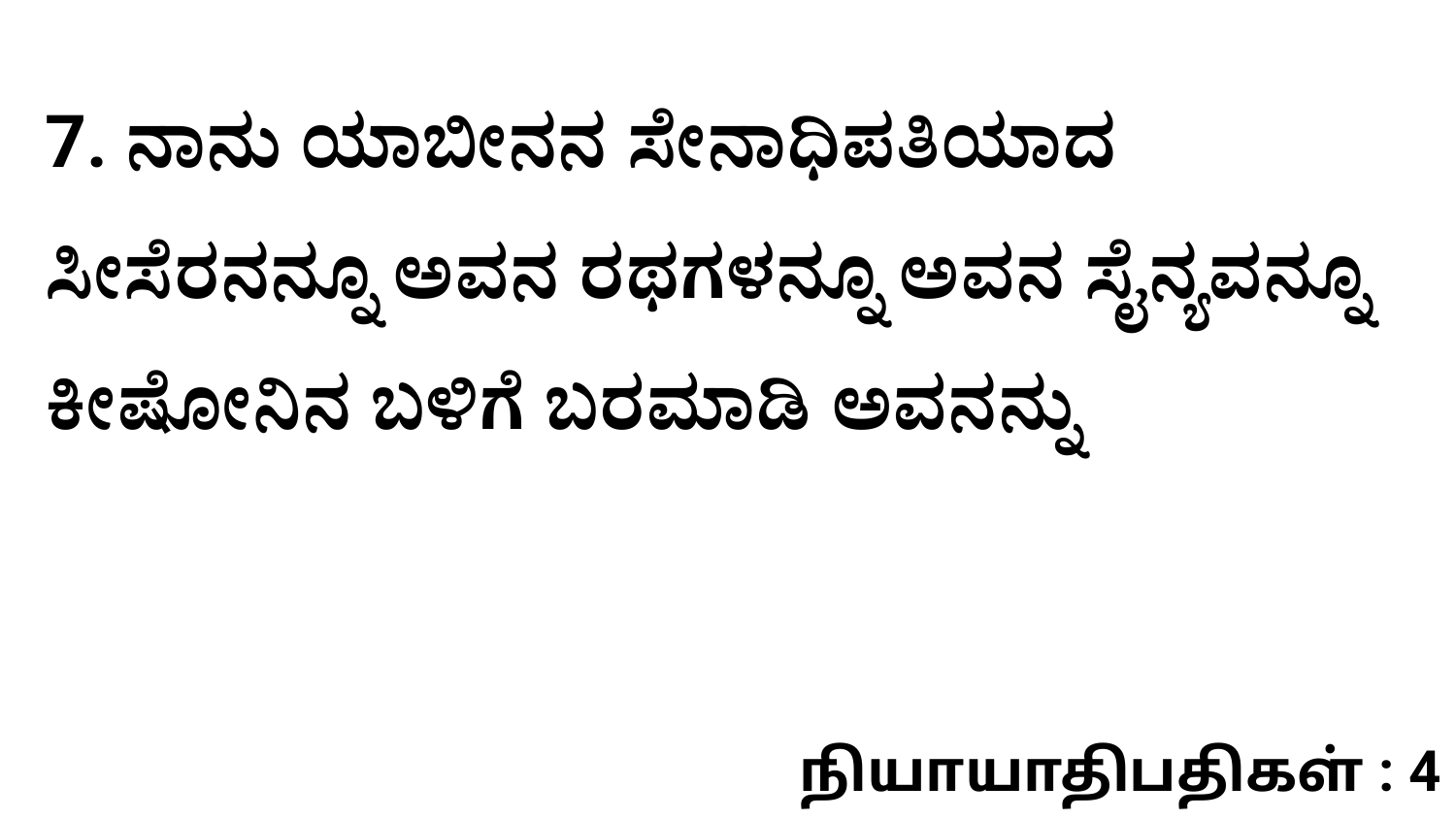

7. ನಾನು ಯಾಬೀನನ ಸೇನಾಧಿಪತಿಯಾದ ಸೀಸೆರನನ್ನೂ ಅವನ ರಥಗಳನ್ನೂ ಅವನ ಸೈನ್ಯವನ್ನೂ ಕೀಷೋನಿನ ಬಳಿಗೆ ಬರಮಾಡಿ ಅವನನ್ನು
நியாயாதிபதிகள் : 4